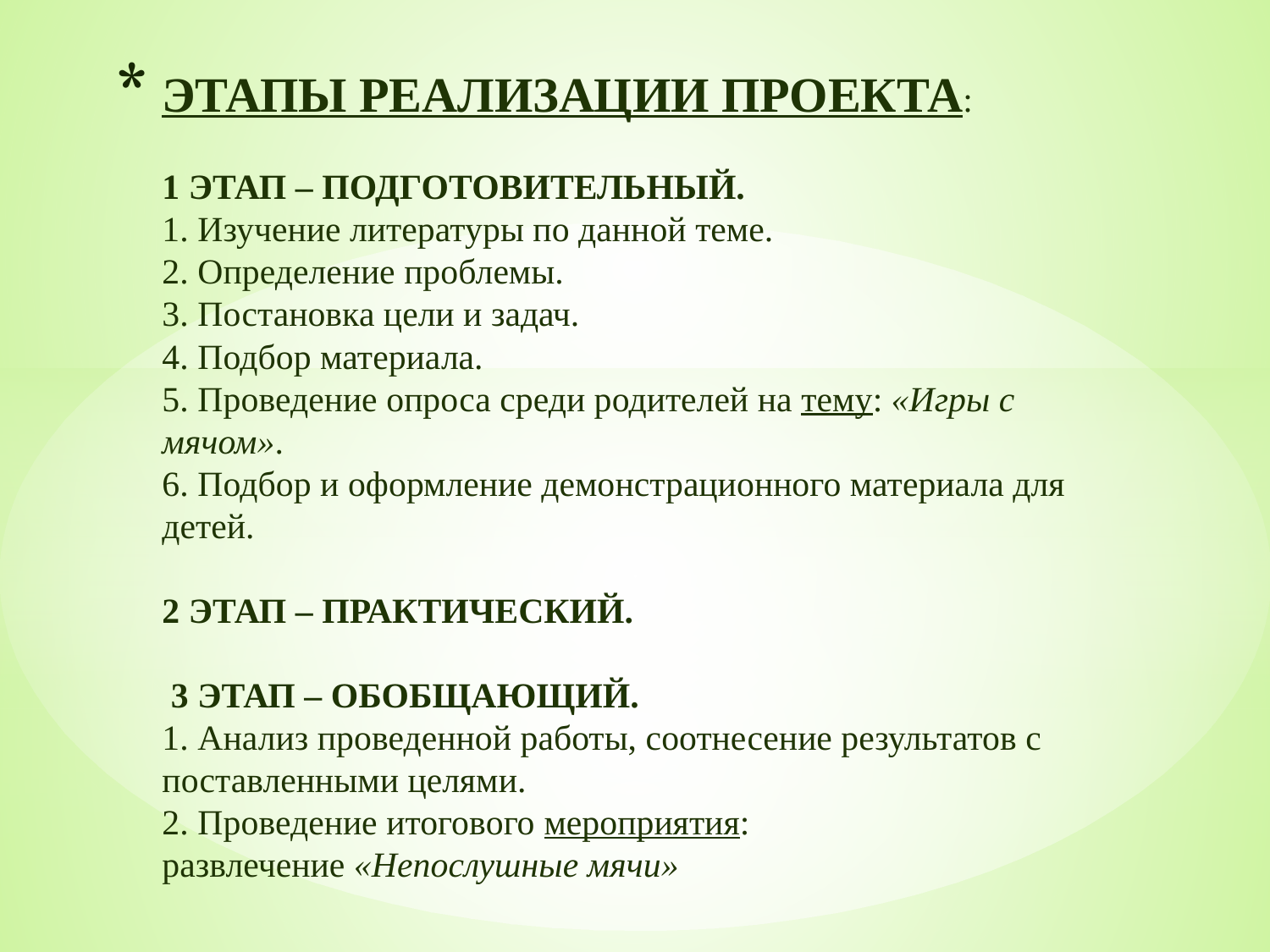

# ЭТАПЫ РЕАЛИЗАЦИИ ПРОЕКТА: 1 ЭТАП – ПОДГОТОВИТЕЛЬНЫЙ. 1. Изучение литературы по данной теме. 2. Определение проблемы. 3. Постановка цели и задач. 4. Подбор материала. 5. Проведение опроса среди родителей на тему: «Игры с мячом». 6. Подбор и оформление демонстрационного материала для детей. 2 ЭТАП – ПРАКТИЧЕСКИЙ. 3 ЭТАП – ОБОБЩАЮЩИЙ. 1. Анализ проведенной работы, соотнесение результатов с поставленными целями. 2. Проведение итогового мероприятия: развлечение «Непослушные мячи»